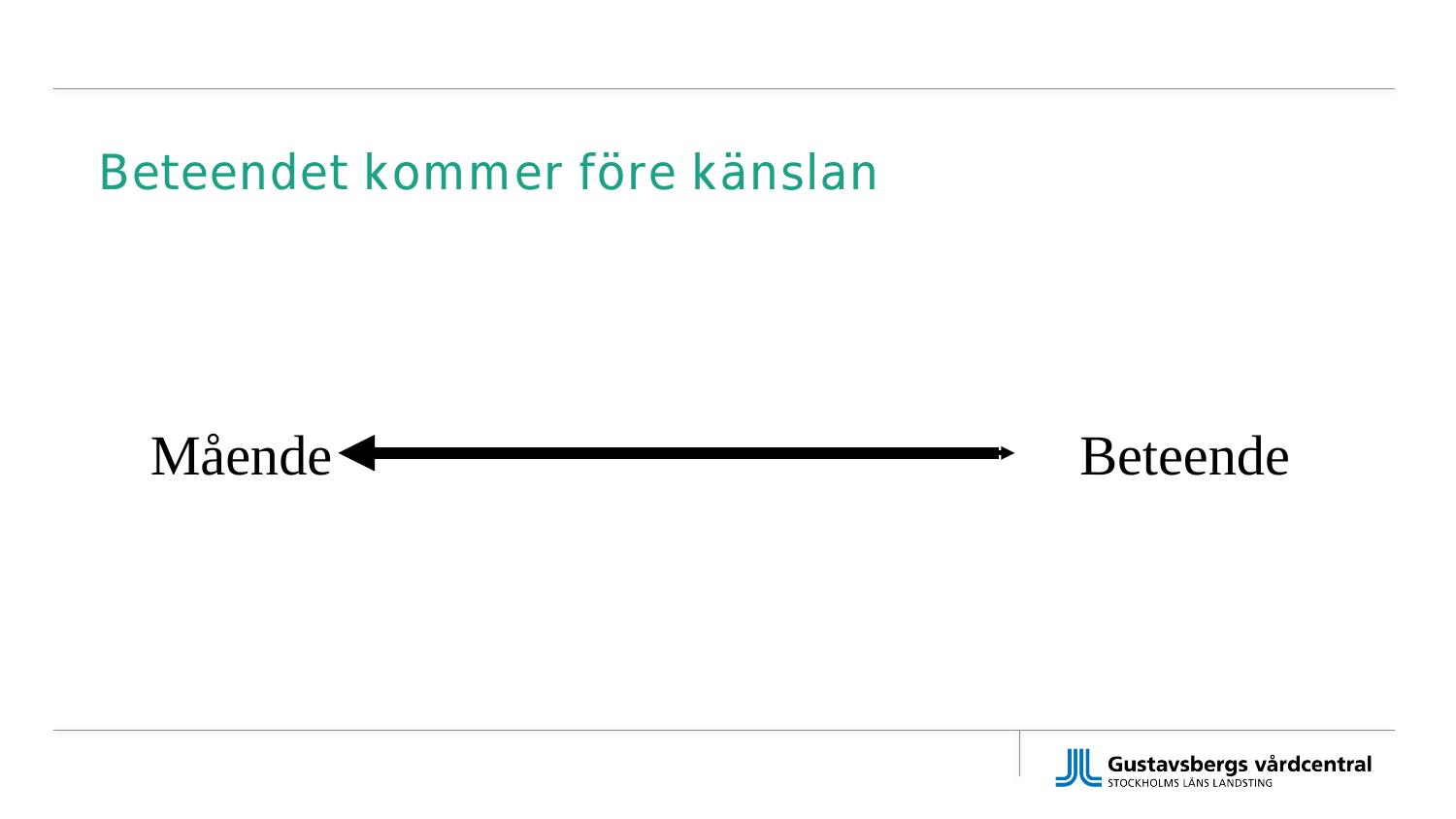

# Beteendet kommer före känslan
Mående
Beteende